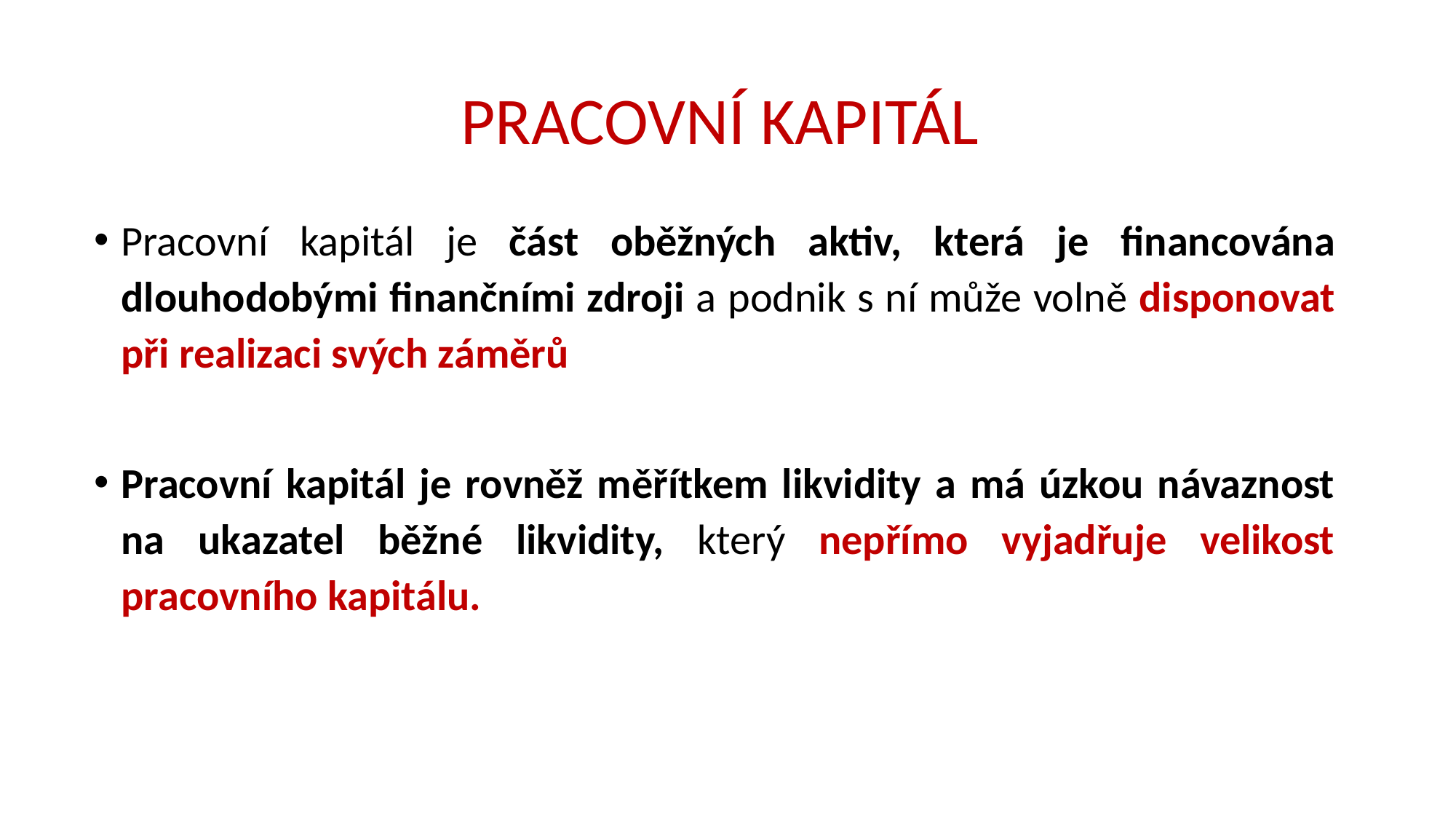

# PRACOVNÍ KAPITÁL
Pracovní kapitál je část oběžných aktiv, která je financována dlouhodobými finančními zdroji a podnik s ní může volně disponovat při realizaci svých záměrů

Pracovní kapitál je rovněž měřítkem likvidity a má úzkou návaznost na ukazatel běžné likvidity, který nepřímo vyjadřuje velikost pracovního kapitálu.